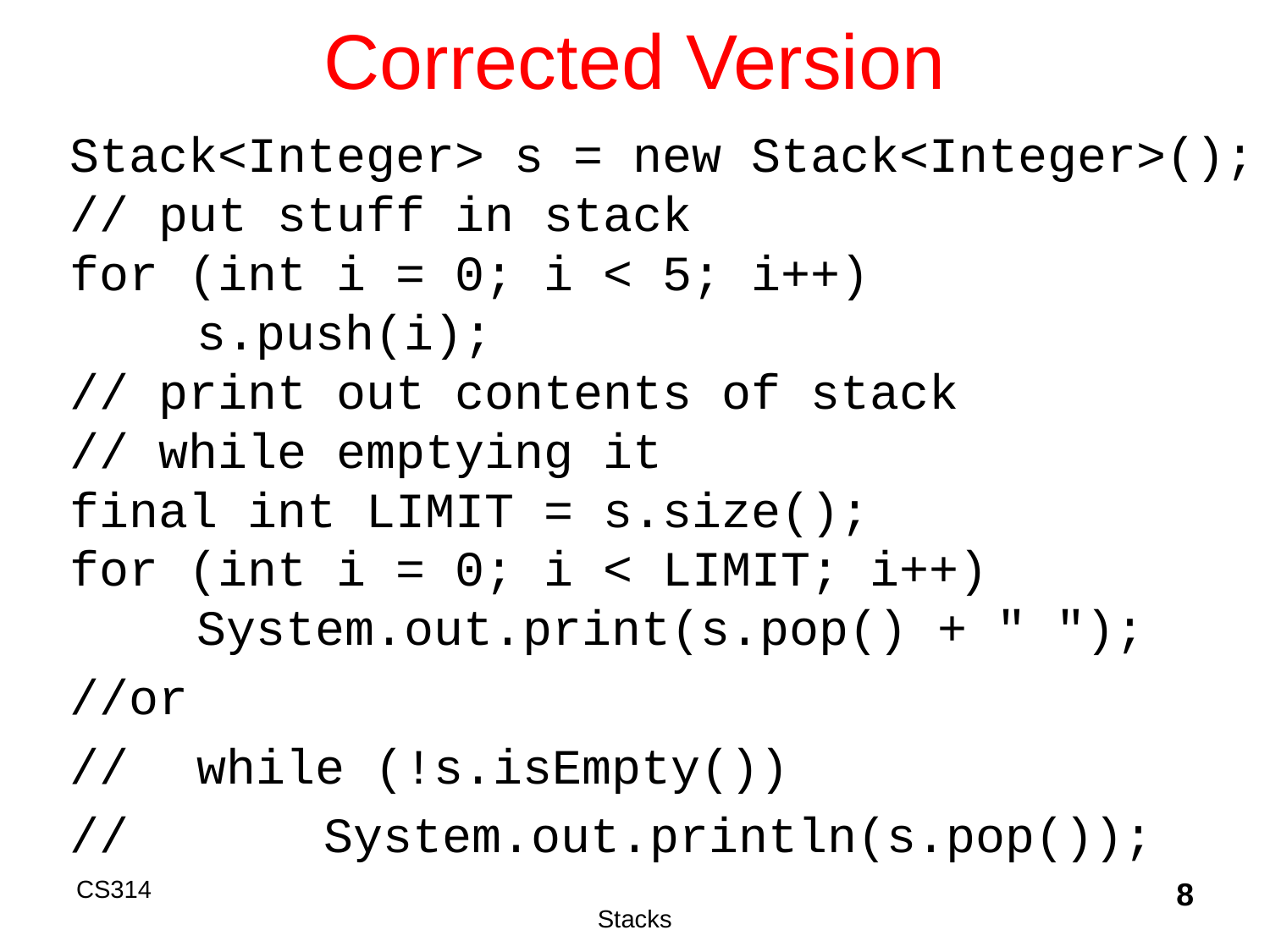

# Corrected Version
Stack<Integer> s = new Stack<Integer>();
// put stuff in stack
for (int i = 0; i < 5; i++)
	s.push(i);
// print out contents of stack
// while emptying it
final int LIMIT = s.size();
for (int i = 0; i < LIMIT; i++)
	System.out.print(s.pop() + " ");
//or
// 	while (!s.isEmpty())
//		System.out.println(s.pop());
CS314

Stacks

8